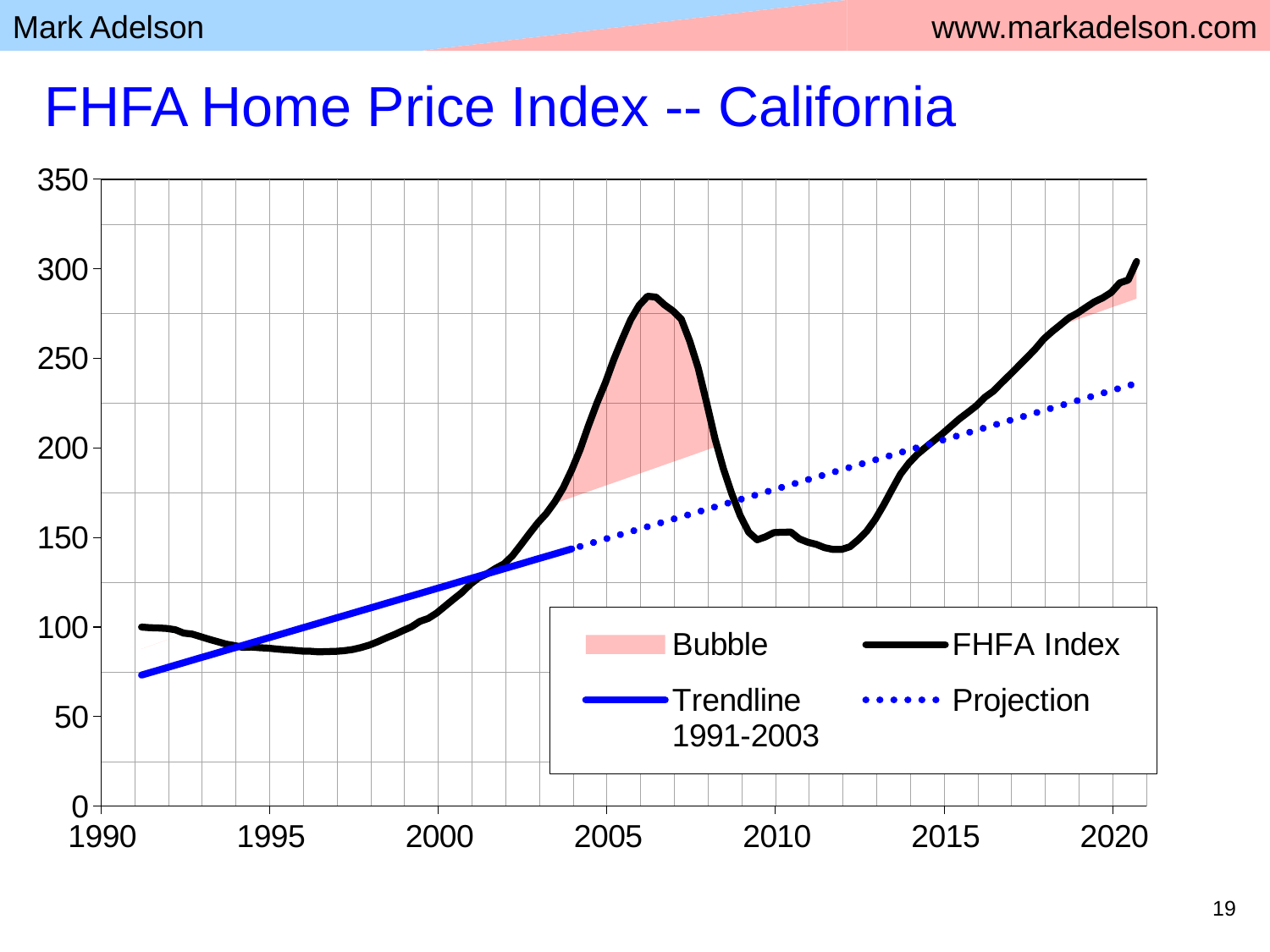

# FHFA Home Price Index -- California

### Chart

| Category | Base | Bubble | FHFA Index | Trendline
1991-2003 | Projection |
|---|---|---|---|---|---|
| 33328 | 87.8130885181267 | 0.0 | 100.0 | 73.17757376510559 | None |
| 33419 | 89.46462314390776 | 0.0 | 99.63 | 74.55385261992313 | None |
| 33511 | 91.1343065018403 | 0.0 | 99.47 | 75.94525541820025 | None |
| 33603 | 92.80398985977283 | 0.0 | 99.21 | 77.33665821647736 | None |
| 33694 | 94.45552448555388 | 0.0 | 98.47 | 78.7129370712949 | None |
| 33785 | 96.107059111335 | 0.0 | 96.6 | 80.0892159261125 | None |
| 33877 | 96.08 | 0.0 | 96.08 | 81.48061872438961 | None |
| 33969 | 94.64 | 0.0 | 94.64 | 82.87202152266673 | None |
| 34059 | 93.19 | 0.0 | 93.19 | 84.2331764340247 | None |
| 34150 | 91.83 | 0.0 | 91.83 | 85.60945528884236 | None |
| 34242 | 90.49 | 0.0 | 90.49 | 87.00085808711947 | None |
| 34334 | 89.66 | 0.0 | 89.66 | 88.39226088539647 | None |
| 34424 | 88.65 | 0.0 | 88.65 | 89.75341579675455 | None |
| 34515 | 88.85 | 0.0 | 88.85 | 91.1296946515721 | None |
| 34607 | 88.46 | 0.0 | 88.46 | 92.52109744984921 | None |
| 34699 | 88.2 | 0.0 | 88.2 | 93.91250024812632 | None |
| 34789 | 87.75 | 0.0 | 87.75 | 95.2736551594844 | None |
| 34880 | 87.34 | 0.0 | 87.34 | 96.64993401430195 | None |
| 34972 | 87.03 | 0.0 | 87.03 | 98.04133681257906 | None |
| 35064 | 86.6 | 0.0 | 86.6 | 99.43273961085617 | None |
| 35155 | 86.5 | 0.0 | 86.5 | 100.80901846567372 | None |
| 35246 | 86.16 | 0.0 | 86.16 | 102.18529732049126 | None |
| 35338 | 86.32 | 0.0 | 86.32 | 103.57670011876837 | None |
| 35430 | 86.43 | 0.0 | 86.43 | 104.96810291704548 | None |
| 35520 | 86.8 | 0.0 | 86.8 | 106.32925782840357 | None |
| 35611 | 87.43 | 0.0 | 87.43 | 107.70553668322111 | None |
| 35703 | 88.52 | 0.0 | 88.52 | 109.09693948149823 | None |
| 35795 | 89.91 | 0.0 | 89.91 | 110.48834227977534 | None |
| 35885 | 91.79 | 0.0 | 91.79 | 111.84949719113331 | None |
| 35976 | 93.89 | 0.0 | 93.89 | 113.22577604595097 | None |
| 36068 | 95.83 | 0.0 | 95.83 | 114.61717884422808 | None |
| 36160 | 98.03 | 0.0 | 98.03 | 116.00858164250508 | None |
| 36250 | 100.1 | 0.0 | 100.1 | 117.36973655386316 | None |
| 36341 | 103.16 | 0.0 | 103.16 | 118.7460154086807 | None |
| 36433 | 104.82 | 0.0 | 104.82 | 120.13741820695782 | None |
| 36525 | 107.82 | 0.0 | 107.82 | 121.52882100523493 | None |
| 36616 | 111.71 | 0.0 | 111.71 | 122.90509986005247 | None |
| 36707 | 115.59 | 0.0 | 115.59 | 124.28137871487013 | None |
| 36799 | 119.31 | 0.0 | 119.31 | 125.67278151314724 | None |
| 36891 | 123.96 | 0.0 | 123.96 | 127.06418431142424 | None |
| 36981 | 127.56 | 0.0 | 127.56 | 128.42533922278233 | None |
| 37072 | 129.87 | 0.0 | 129.87 | 129.80161807759987 | None |
| 37164 | 132.79 | 0.0 | 132.79 | 131.19302087587698 | None |
| 37256 | 135.35 | 0.0 | 135.35 | 132.5844236741541 | None |
| 37346 | 139.93 | 0.0 | 139.93 | 133.94557858551218 | None |
| 37437 | 145.99 | 0.0 | 145.99 | 135.32185744032972 | None |
| 37529 | 152.19 | 0.0 | 152.19 | 136.71326023860684 | None |
| 37621 | 158.22 | 0.0 | 158.22 | 138.10466303688395 | None |
| 37711 | 163.43 | 0.0 | 163.43 | 139.46581794824192 | None |
| 37802 | 169.0105161636715 | 0.8994838363284998 | 169.91 | 140.84209680305958 | None |
| 37894 | 170.680199521604 | 7.06980047839599 | 177.75 | 142.2334996013367 | None |
| 37986 | 172.3498828795364 | 15.37011712046359 | 187.72 | 143.6249023996137 | None |
| 38077 | 174.00141750531762 | 25.038582494682373 | 199.04 | None | 145.00118125443134 |
| 38168 | 175.65295213109866 | 36.87704786890134 | 212.53 | None | 146.3774601092489 |
| 38260 | 177.3226354890312 | 47.777364510968795 | 225.1 | None | 147.768862907526 |
| 38352 | 178.99231884696374 | 57.44768115303626 | 236.44 | None | 149.1602657058031 |
| 38442 | 180.6257047405933 | 68.75429525940669 | 249.38 | None | 150.52142061716108 |
| 38533 | 182.2772393663745 | 78.58276063362553 | 260.86 | None | 151.89769947197874 |
| 38625 | 183.94692272430703 | 87.63307727569295 | 271.58 | None | 153.28910227025585 |
| 38717 | 185.61660608223943 | 94.00339391776058 | 279.62 | None | 154.68050506853285 |
| 38807 | 187.2499919758691 | 97.47000802413092 | 284.72 | None | 156.04165997989094 |
| 38898 | 188.90152660165018 | 95.33847339834983 | 284.24 | None | 157.41793883470848 |
| 38990 | 190.57120995958272 | 89.41879004041729 | 279.99 | None | 158.8093416329856 |
| 39082 | 192.24089331751523 | 84.35910668248479 | 276.6 | None | 160.2007444312627 |
| 39172 | 193.87427921114494 | 78.11572078885507 | 271.99 | None | 161.5618993426208 |
| 39263 | 195.525813836926 | 64.224186163074 | 259.75 | None | 162.93817819743833 |
| 39355 | 197.19549719485852 | 47.56450280514147 | 244.76 | None | 164.32958099571545 |
| 39447 | 198.86518055279106 | 26.574819447208938 | 225.44 | None | 165.72098379399256 |
| 39538 | 200.51671517857213 | 4.683284821427861 | 205.2 | None | 167.0972626488101 |
| 39629 | 188.44 | 0.0 | 188.44 | None | 168.47354150362764 |
| 39721 | 174.31 | 0.0 | 174.31 | None | 169.86494430190476 |
| 39813 | 162.13 | 0.0 | 162.13 | None | 171.25634710018187 |
| 39903 | 152.92 | 0.0 | 152.92 | None | 172.61750201153995 |
| 39994 | 148.74 | 0.0 | 148.74 | None | 173.9937808663575 |
| 40086 | 150.39 | 0.0 | 150.39 | None | 175.3851836646346 |
| 40178 | 152.71 | 0.0 | 152.71 | None | 176.77658646291172 |
| 40268 | 152.95 | 0.0 | 152.95 | None | 178.1377413742697 |
| 40359 | 153.01 | 0.0 | 153.01 | None | 179.51402022908735 |
| 40451 | 149.27 | 0.0 | 149.27 | None | 180.90542302736446 |
| 40543 | 147.35 | 0.0 | 147.35 | None | 182.29682582564146 |
| 40633 | 146.18 | 0.0 | 146.18 | None | 183.65798073699955 |
| 40724 | 144.32 | 0.0 | 144.32 | None | 185.0342595918171 |
| 40816 | 143.32 | 0.0 | 143.32 | None | 186.4256623900942 |
| 40908 | 143.31 | 0.0 | 143.31 | None | 187.81706518837132 |
| 40999 | 144.82 | 0.0 | 144.82 | None | 189.19334404318886 |
| 41090 | 148.78 | 0.0 | 148.78 | None | 190.56962289800651 |
| 41182 | 153.56 | 0.0 | 153.56 | None | 191.96102569628363 |
| 41274 | 160.11 | 0.0 | 160.11 | None | 193.35242849456063 |
| 41364 | 168.15 | 0.0 | 168.15 | None | 194.7135834059187 |
| 41455 | 176.9 | 0.0 | 176.9 | None | 196.08986226073625 |
| 41547 | 185.4 | 0.0 | 185.4 | None | 197.48126505901337 |
| 41639 | 191.55 | 0.0 | 191.55 | None | 198.87266785729048 |
| 41729 | 196.5 | 0.0 | 196.5 | None | 200.23382276864857 |
| 41820 | 200.42 | 0.0 | 200.42 | None | 201.6101016234661 |
| 41912 | 204.23 | 0.0 | 204.23 | None | 203.00150442174322 |
| 42004 | 208.07 | 0.0 | 208.07 | None | 204.39290722002033 |
| 42094 | 212.24 | 0.0 | 212.24 | None | 205.7540621313783 |
| 42185 | 216.34 | 0.0 | 216.34 | None | 207.13034098619596 |
| 42277 | 219.89 | 0.0 | 219.89 | None | 208.52174378447307 |
| 42369 | 223.6 | 0.0 | 223.6 | None | 209.91314658275007 |
| 42460 | 228.31 | 0.0 | 228.31 | None | 211.28942543756773 |
| 42551 | 231.68 | 0.0 | 231.68 | None | 212.66570429238527 |
| 42643 | 236.46 | 0.0 | 236.46 | None | 214.05710709066238 |
| 42735 | 240.99 | 0.0 | 240.99 | None | 215.4485098889395 |
| 42825 | 245.74 | 0.0 | 245.74 | None | 216.80966480029747 |
| 42916 | 250.48 | 0.0 | 250.48 | None | 218.18594365511512 |
| 43008 | 255.38 | 0.0 | 255.38 | None | 219.57734645339224 |
| 43100 | 260.93 | 0.0 | 260.93 | None | 220.96874925166924 |
| 43190 | 265.11 | 0.0 | 265.11 | None | 222.32990416302732 |
| 43281 | 268.4474196214138 | 0.4325803785861808 | 268.88 | None | 223.70618301784486 |
| 43373 | 270.1171029793464 | 2.6328970206536155 | 272.75 | None | 225.09758581612198 |
| 43465 | 271.7867863372789 | 3.5532136627210775 | 275.34 | None | 226.4889886143991 |
| 43555 | 273.4201722309086 | 5.099827769091405 | 278.52 | None | 227.85014352575718 |
| 43646 | 275.0717068566897 | 6.518293143310302 | 281.59 | None | 229.22642238057472 |
| 43738 | 276.7413902146222 | 7.1586097853777915 | 283.9 | None | 230.61782517885183 |
| 43830 | 278.4110735725547 | 8.468926427445297 | 286.88 | None | 232.00922797712894 |
| 43921 | 280.0626081983358 | 12.107391801664221 | 292.17 | None | 233.3855068319465 |
| 44012 | 281.71414282411683 | 12.075857175883186 | 293.79 | None | 234.76178568676403 |
| 44104 | 283.38382618204935 | 20.726173817950666 | 304.11 | None | 236.15318848504114 |
19